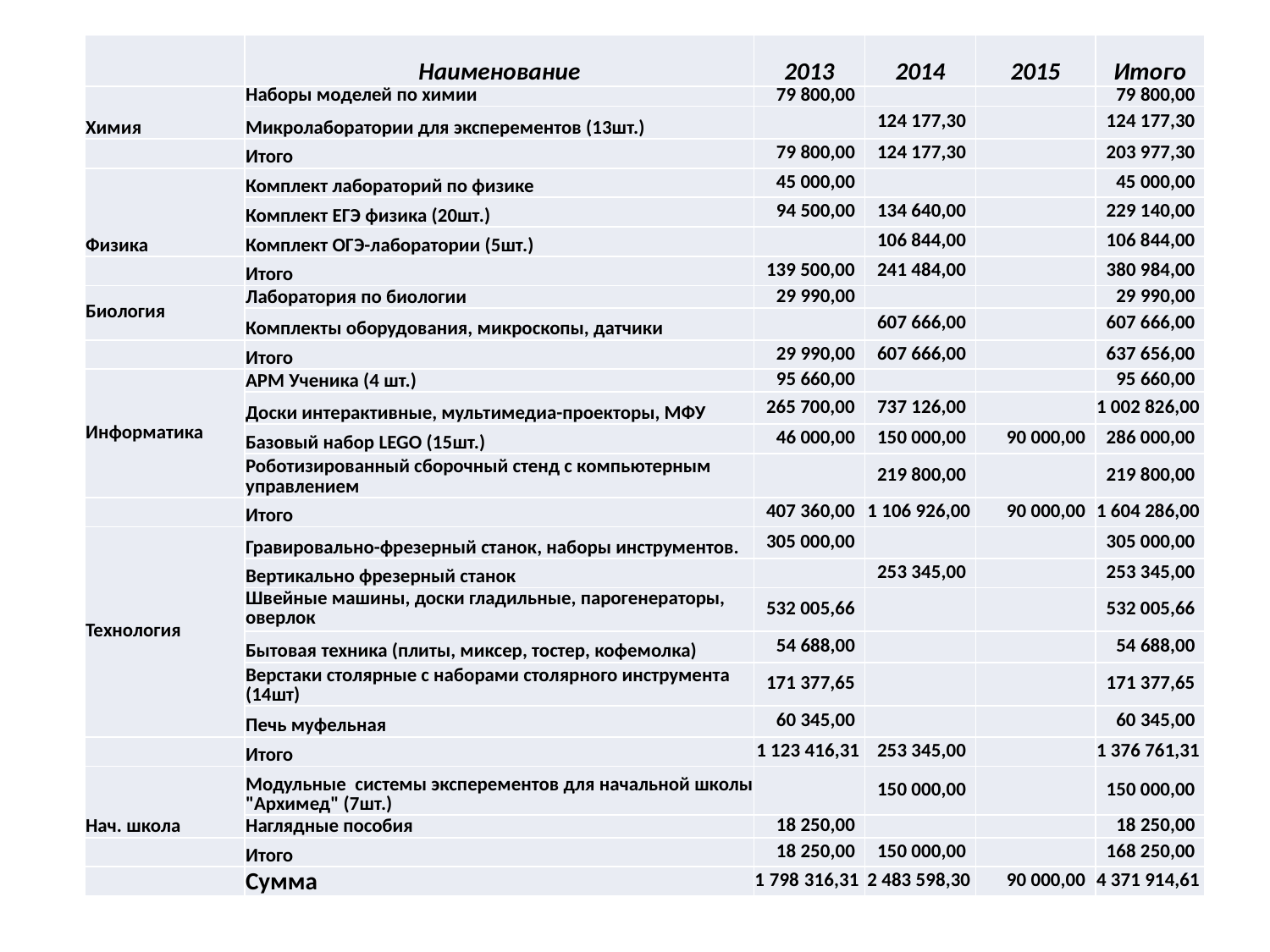

|  | Наименование | 2013 | 2014 | 2015 | Итого |
| --- | --- | --- | --- | --- | --- |
| Химия | Наборы моделей по химии | 79 800,00 |  |  | 79 800,00 |
|  | Микролаборатории для эксперементов (13шт.) |  | 124 177,30 |  | 124 177,30 |
|  | Итого | 79 800,00 | 124 177,30 |  | 203 977,30 |
| Физика | Комплект лабораторий по физике | 45 000,00 |  |  | 45 000,00 |
|  | Комплект ЕГЭ физика (20шт.) | 94 500,00 | 134 640,00 |  | 229 140,00 |
|  | Комплект ОГЭ-лаборатории (5шт.) |  | 106 844,00 |  | 106 844,00 |
|  | Итого | 139 500,00 | 241 484,00 |  | 380 984,00 |
| Биология | Лаборатория по биологии | 29 990,00 |  |  | 29 990,00 |
|  | Комплекты оборудования, микроскопы, датчики |  | 607 666,00 |  | 607 666,00 |
|  | Итого | 29 990,00 | 607 666,00 |  | 637 656,00 |
| Информатика | АРМ Ученика (4 шт.) | 95 660,00 |  |  | 95 660,00 |
|  | Доски интерактивные, мультимедиа-проекторы, МФУ | 265 700,00 | 737 126,00 |  | 1 002 826,00 |
|  | Базовый набор LEGO (15шт.) | 46 000,00 | 150 000,00 | 90 000,00 | 286 000,00 |
|  | Роботизированный сборочный стенд с компьютерным управлением |  | 219 800,00 |  | 219 800,00 |
|  | Итого | 407 360,00 | 1 106 926,00 | 90 000,00 | 1 604 286,00 |
| Технология | Гравировально-фрезерный станок, наборы инструментов. | 305 000,00 |  |  | 305 000,00 |
|  | Вертикально фрезерный станок |  | 253 345,00 |  | 253 345,00 |
|  | Швейные машины, доски гладильные, парогенераторы, оверлок | 532 005,66 |  |  | 532 005,66 |
|  | Бытовая техника (плиты, миксер, тостер, кофемолка) | 54 688,00 |  |  | 54 688,00 |
|  | Верстаки столярные с наборами столярного инструмента (14шт) | 171 377,65 |  |  | 171 377,65 |
|  | Печь муфельная | 60 345,00 |  |  | 60 345,00 |
|  | Итого | 1 123 416,31 | 253 345,00 |  | 1 376 761,31 |
| Нач. школа | Модульные системы эксперементов для начальной школы "Архимед" (7шт.) |  | 150 000,00 |  | 150 000,00 |
|  | Наглядные пособия | 18 250,00 |  |  | 18 250,00 |
|  | Итого | 18 250,00 | 150 000,00 |  | 168 250,00 |
|  | Сумма | 1 798 316,31 | 2 483 598,30 | 90 000,00 | 4 371 914,61 |
#